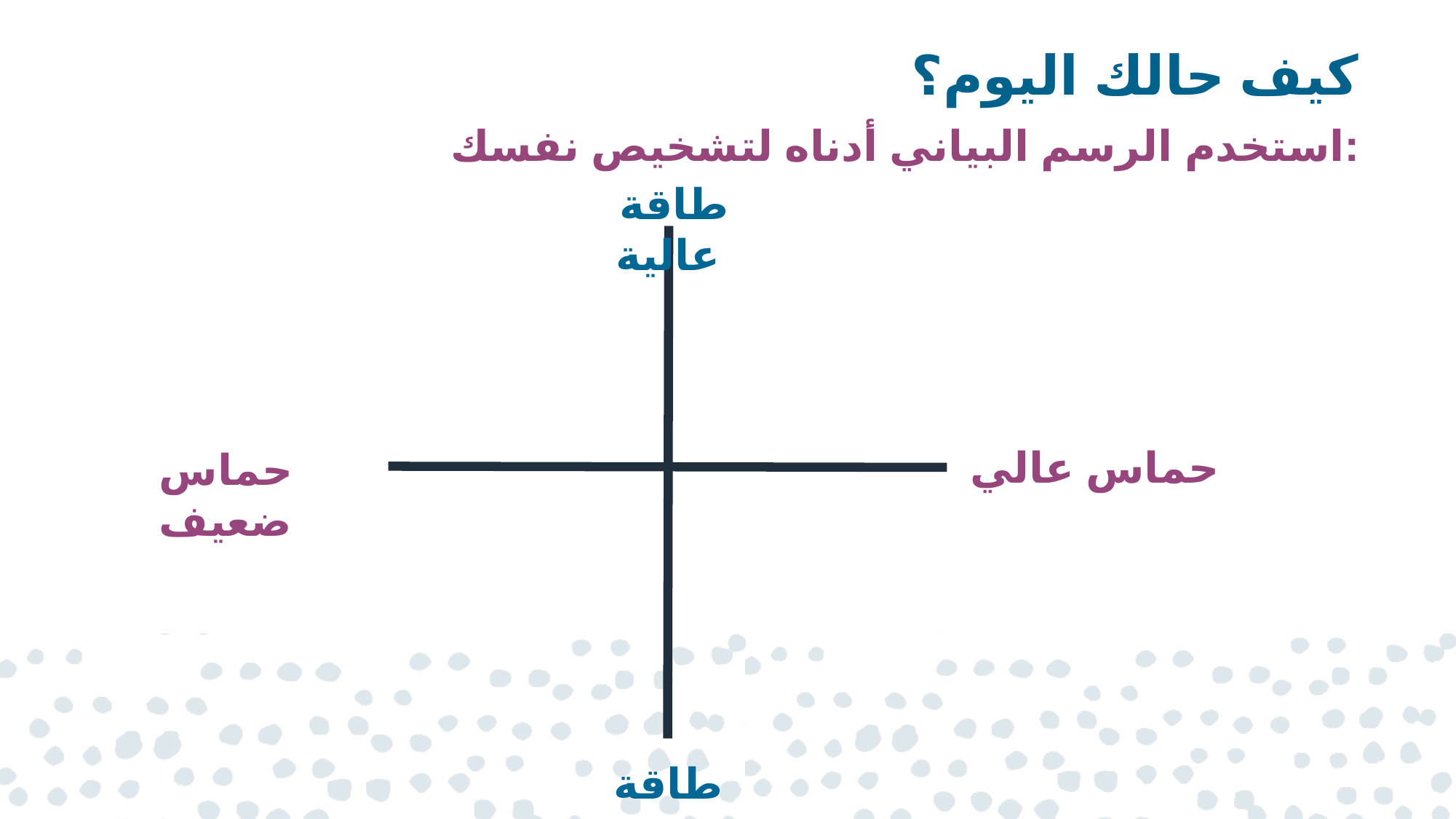

# كيف حالك اليوم؟
استخدم الرسم البياني أدناه لتشخيص نفسك:
طاقة  عالية
حماس عالي
حماس ضعيف
طاقة ضعيفة